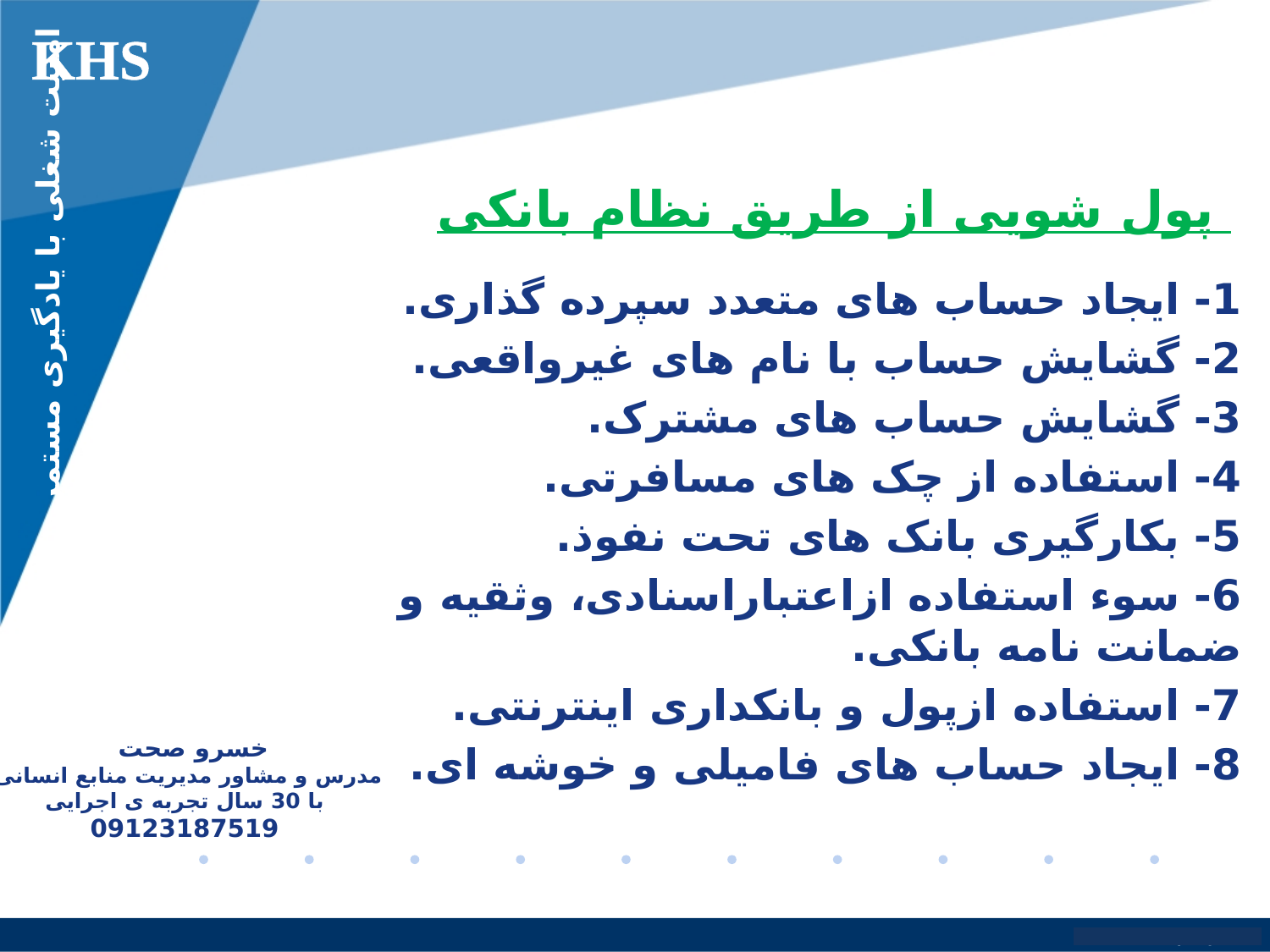

KHS
# پول شویی از طریق نظام بانکی
امنیت شغلی با یادگیری مستمر
1- ایجاد حساب های متعدد سپرده گذاری.
2- گشایش حساب با نام های غیرواقعی.
3- گشایش حساب های مشترک.
4- استفاده از چک های مسافرتی.
5- بکارگیری بانک های تحت نفوذ.
6- سوء استفاده ازاعتباراسنادی، وثقیه و ضمانت نامه بانکی.
7- استفاده ازپول و بانکداری اینترنتی.
8- ایجاد حساب های فامیلی و خوشه ای.

خسرو صحت
مدرس و مشاور مدیریت منابع انسانی
با 30 سال تجربه ی اجرایی
09123187519